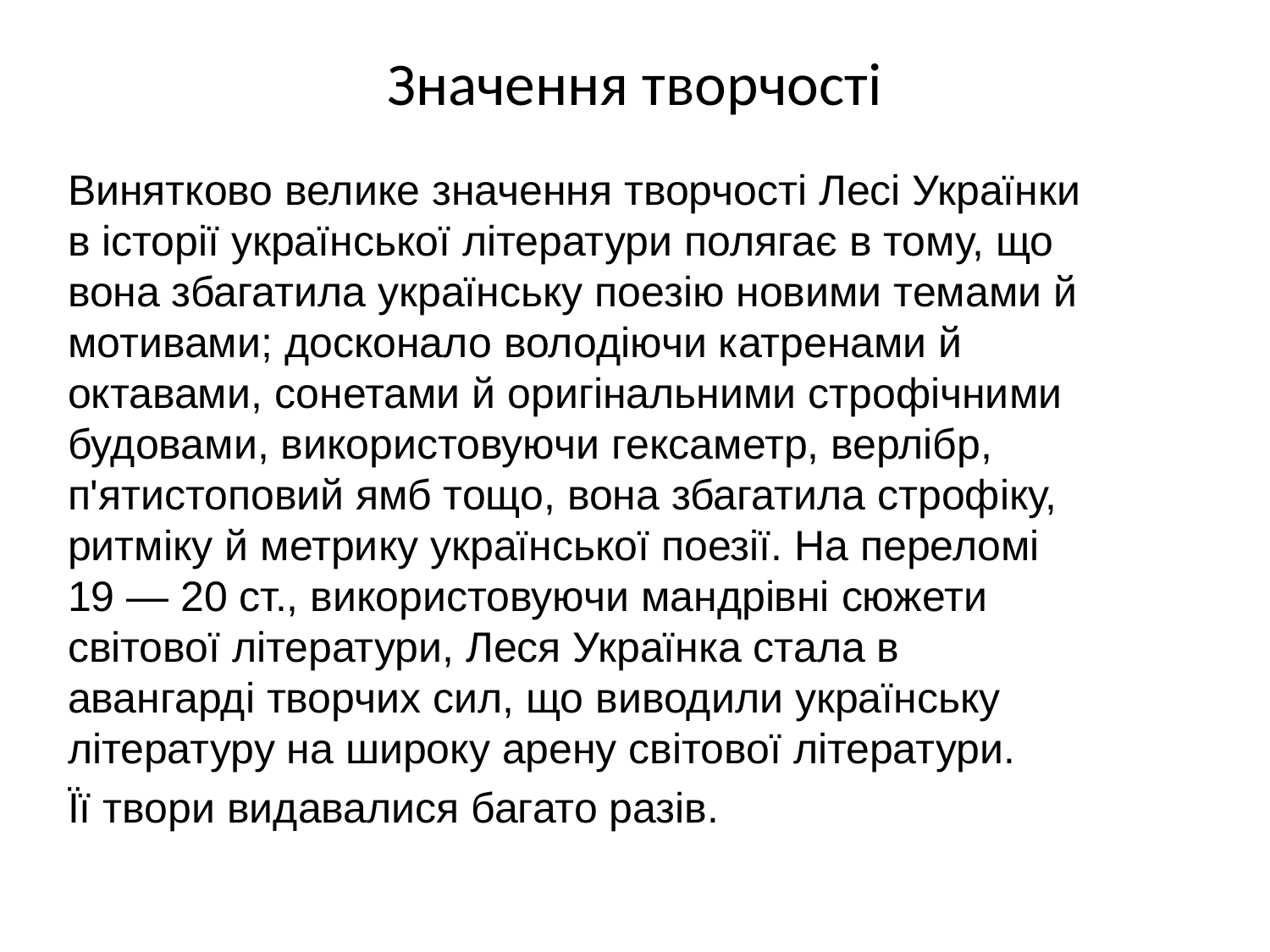

# Значення творчості
Винятково велике значення творчості Лесі Українки в історії української літератури полягає в тому, що вона збагатила українську поезію новими темами й мотивами; досконало володіючи катренами й октавами, сонетами й оригінальними строфічними будовами, використовуючи гексаметр, верлібр, п'ятистоповий ямб тощо, вона збагатила строфіку, ритміку й метрику української поезії. На переломі 19 — 20 ст., використовуючи мандрівні сюжети світової літератури, Леся Українка стала в авангарді творчих сил, що виводили українську літературу на широку арену світової літератури.
Її твори видавалися багато разів.